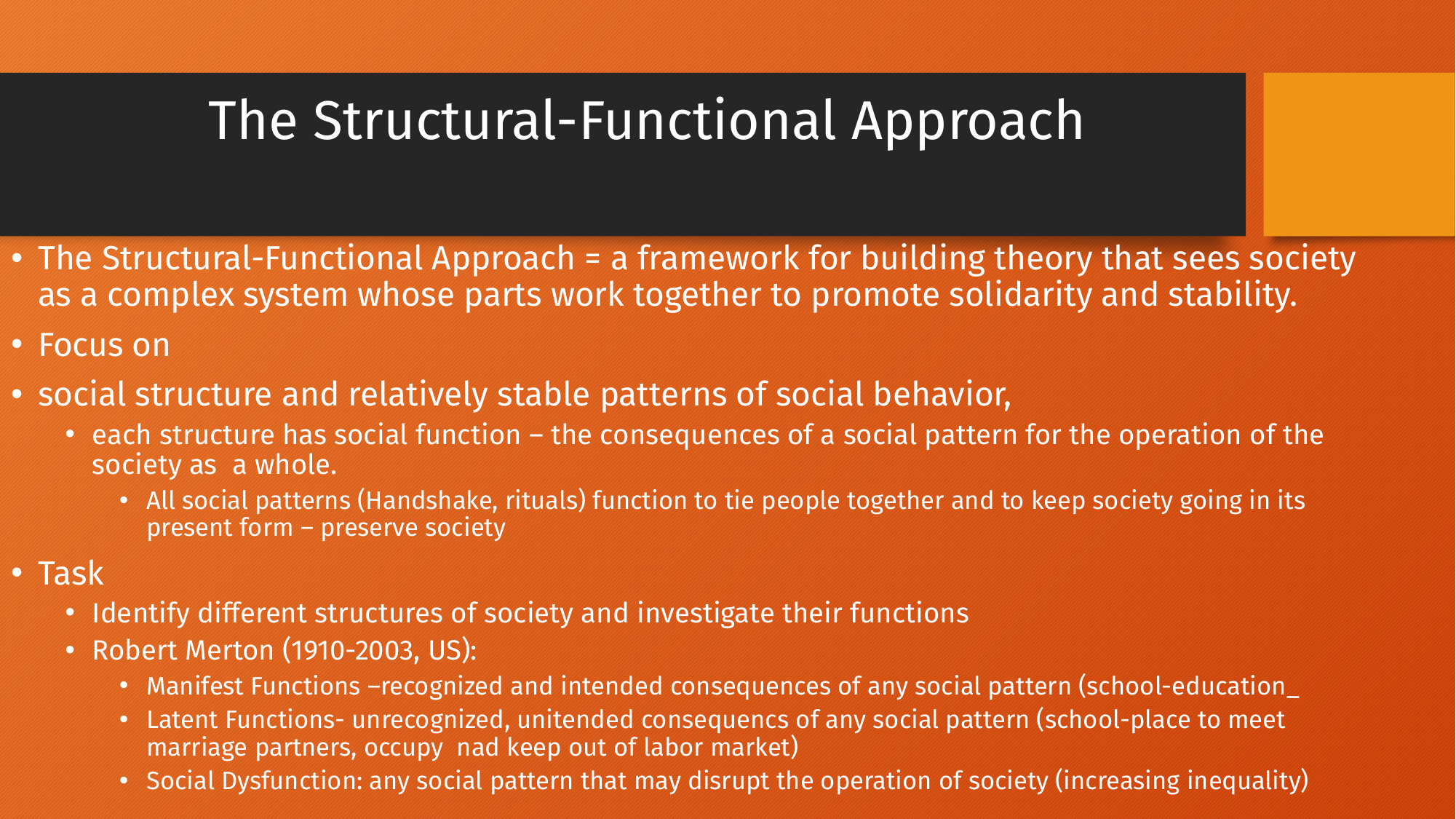

# The Structural-Functional Approach
The Structural-Functional Approach = a framework for building theory that sees society as a complex system whose parts work together to promote solidarity and stability.
Focus on
social structure and relatively stable patterns of social behavior,
each structure has social function – the consequences of a social pattern for the operation of the society as  a whole.
All social patterns (Handshake, rituals) function to tie people together and to keep society going in its present form – preserve society
Task
Identify different structures of society and investigate their functions
Robert Merton (1910-2003, US):
Manifest Functions –recognized and intended consequences of any social pattern (school-education_
Latent Functions- unrecognized, unitended consequencs of any social pattern (school-place to meet marriage partners, occupy  nad keep out of labor market)
Social Dysfunction: any social pattern that may disrupt the operation of society (increasing inequality)